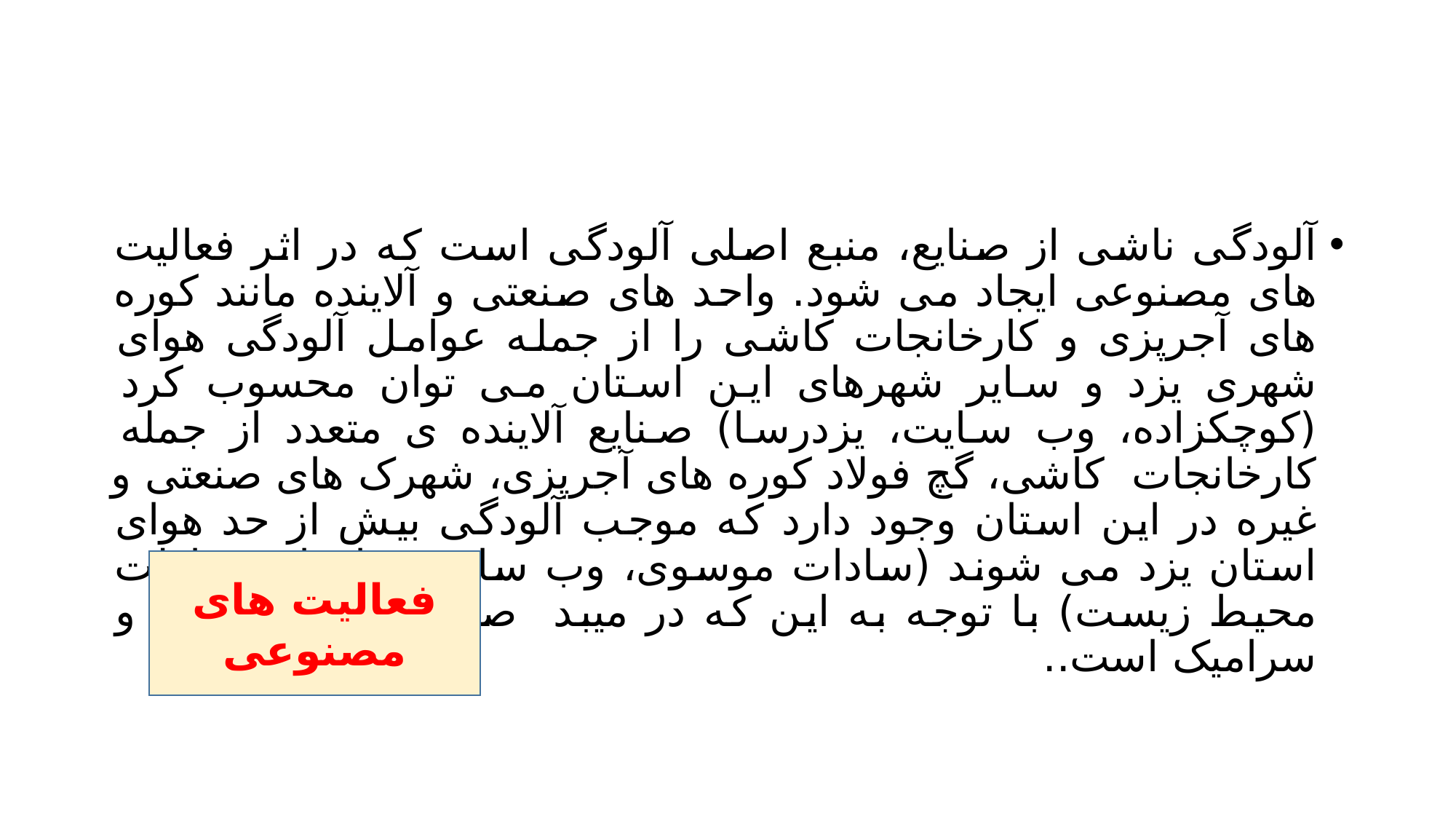

#
آلودگی ناشی از صنایع، منبع اصلی آلودگی است که در اثر فعالیت های مصنوعی ایجاد می شود. واحد های صنعتی و آلاینده مانند کوره های آجرپزی و کارخانجات کاشی را از جمله عوامل آلودگی هوای شهری یزد و سایر شهرهای این استان می توان محسوب کرد (کوچکزاده، وب سایت، یزدرسا) صنایع آلاینده ی متعدد از جمله کارخانجات  کاشی، گچ فولاد کوره های آجرپزی، شهرک های صنعتی و غیره در این استان وجود دارد که موجب آلودگی بیش از حد هوای استان یزد می شوند (سادات موسوی، وب سایت سازمان حفاظت محیط زیست) با توجه به این که در میبد  صنعت غالب، کاشی و سرامیک است..
فعالیت های مصنوعی